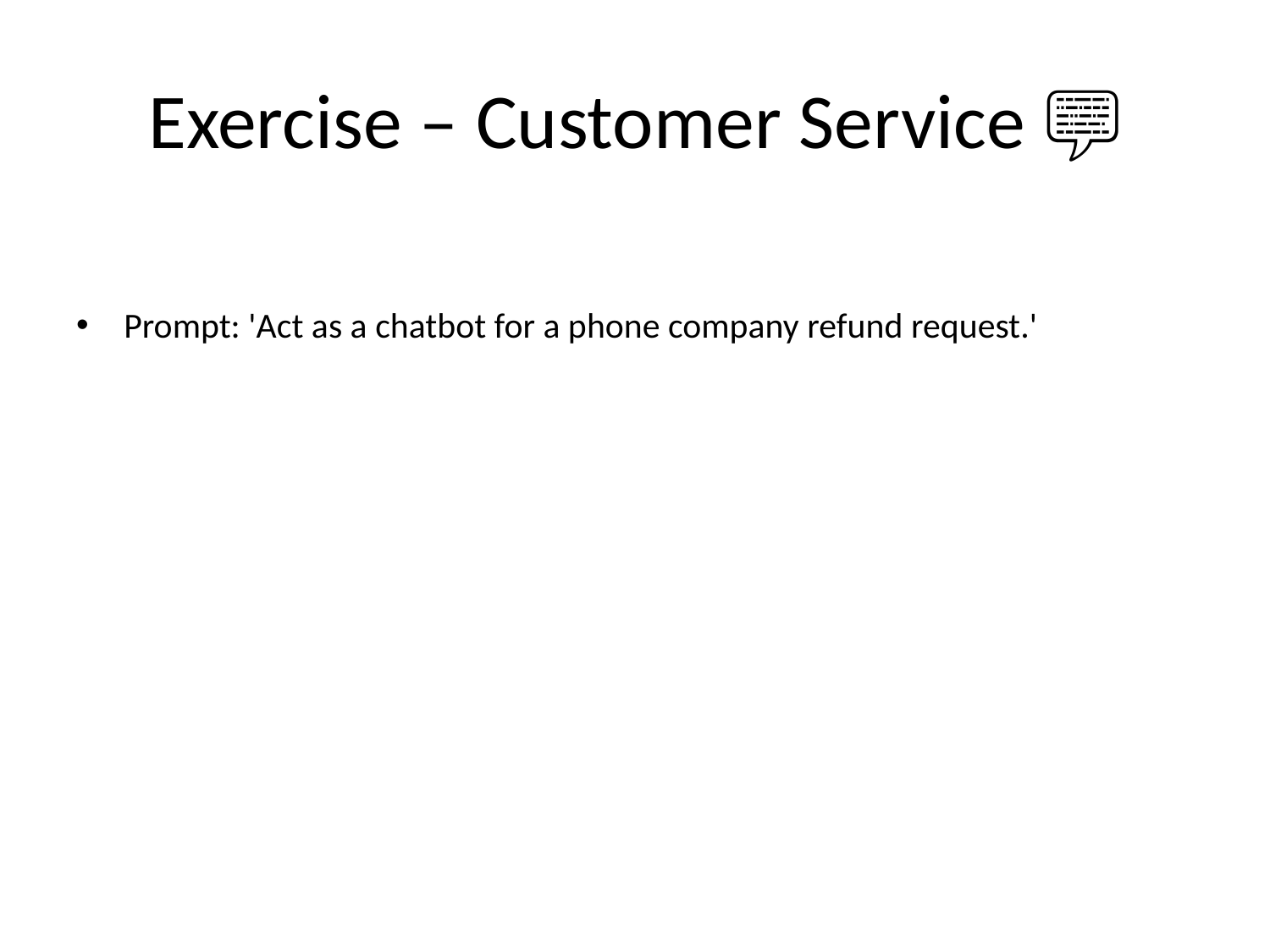

# Exercise – Customer Service 💬

Prompt: 'Act as a chatbot for a phone company refund request.'